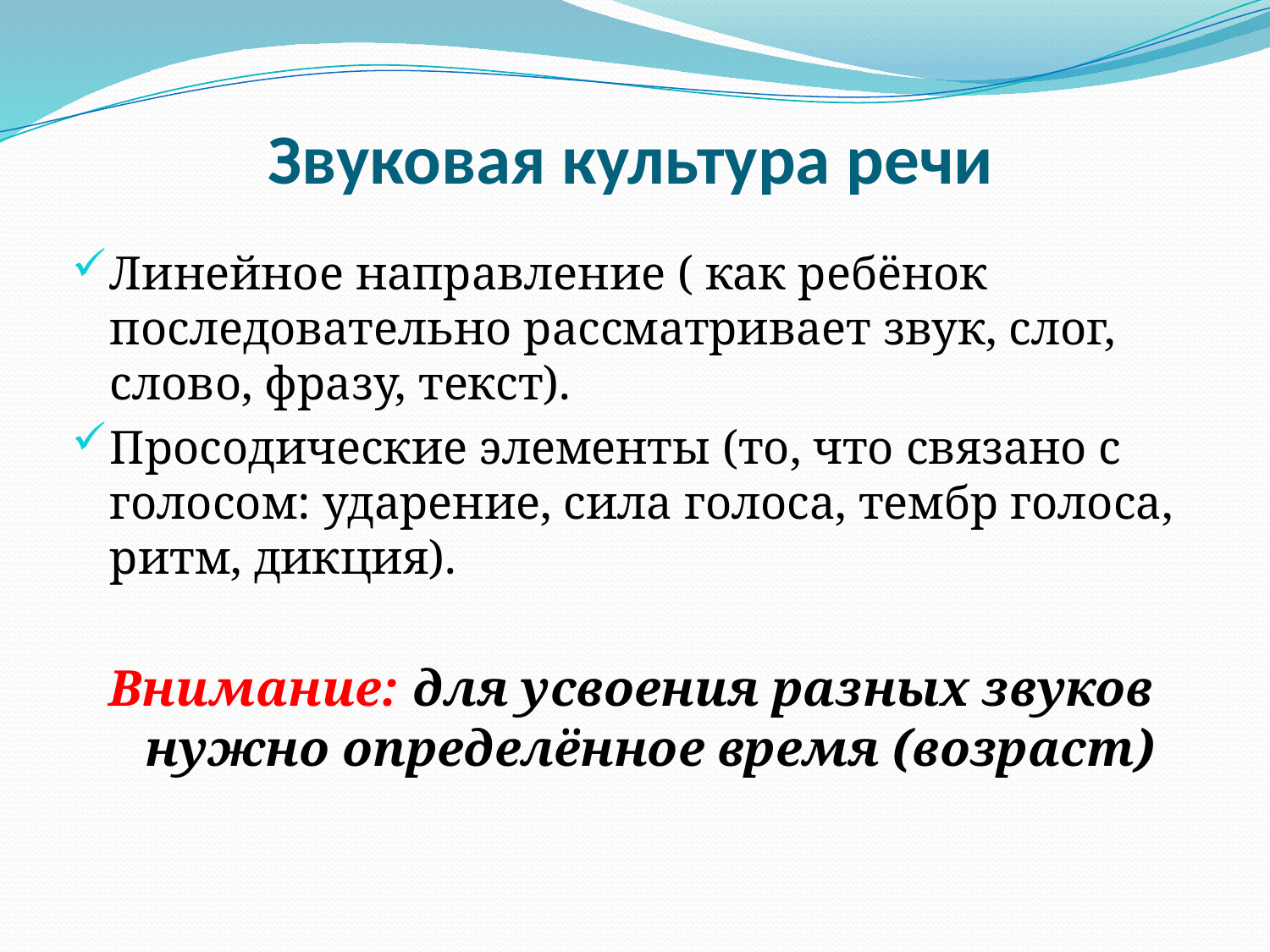

# Звуковая культура речи
Линейное направление ( как ребёнок последовательно рассматривает звук, слог, слово, фразу, текст).
Просодические элементы (то, что связано с голосом: ударение, сила голоса, тембр голоса, ритм, дикция).

Внимание: для усвоения разных звуков нужно определённое время (возраст)